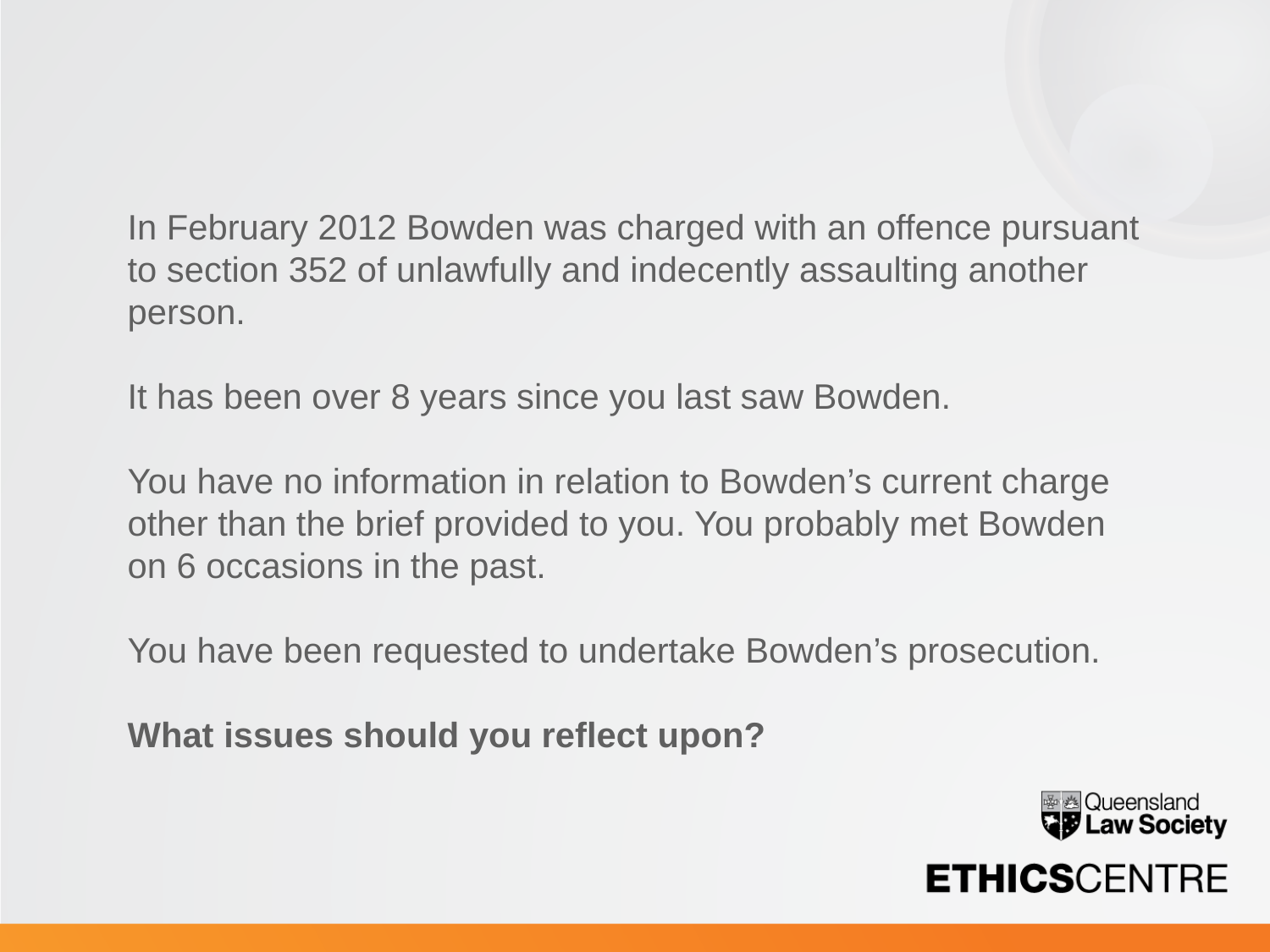

In February 2012 Bowden was charged with an offence pursuant to section 352 of unlawfully and indecently assaulting another person.
It has been over 8 years since you last saw Bowden.
You have no information in relation to Bowden’s current charge other than the brief provided to you. You probably met Bowden on 6 occasions in the past.
You have been requested to undertake Bowden’s prosecution.
What issues should you reflect upon?